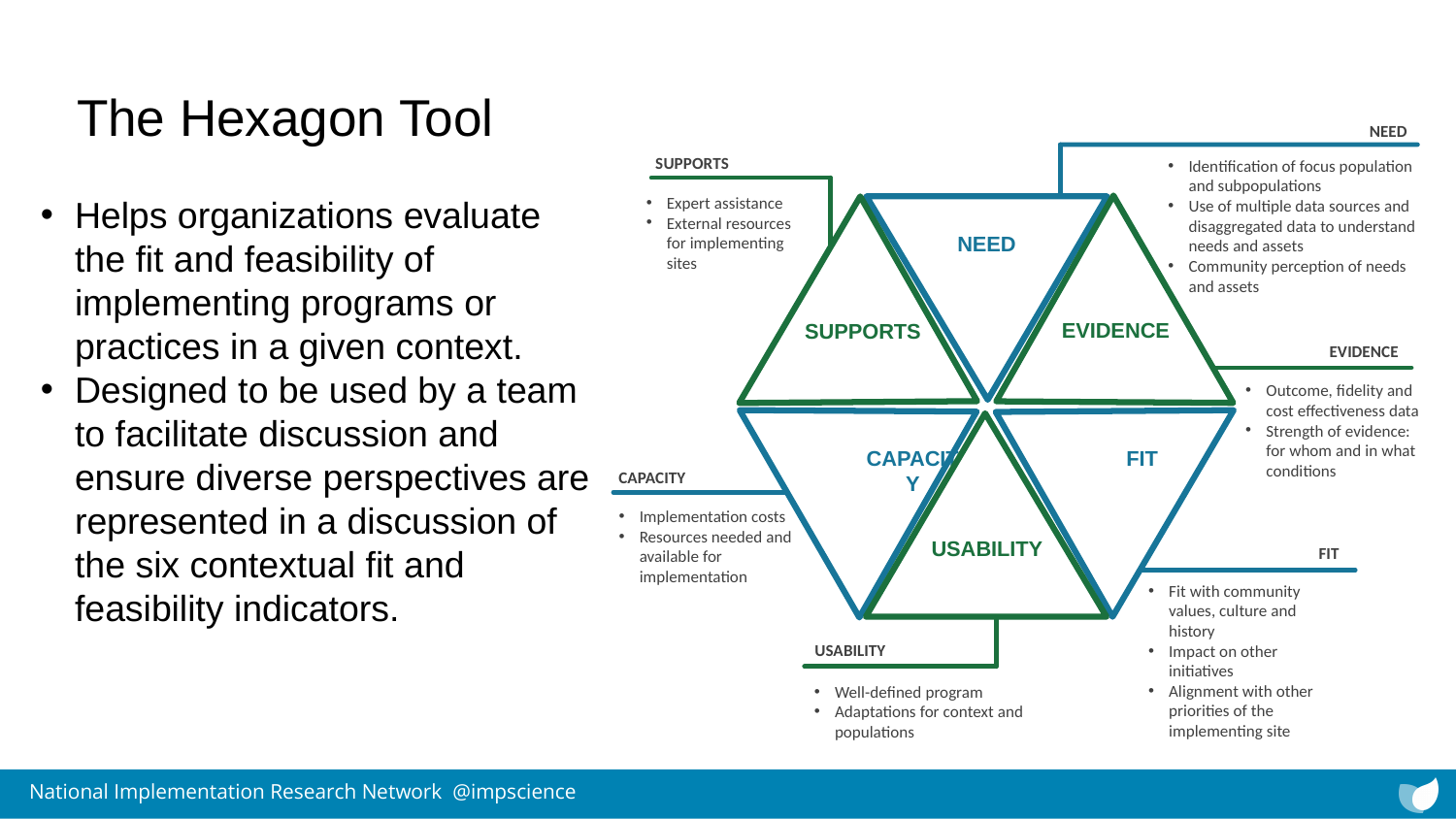

# The Hexagon Tool
NEED
SUPPORTS
Identification of focus population and subpopulations
Use of multiple data sources and disaggregated data to understand needs and assets
Community perception of needs and assets
Expert assistance
External resources for implementing sites

EVIDENCE

NEED

SUPPORTS

CAPACITY

FIT

USABILITY
EVIDENCE
Outcome, fidelity and cost effectiveness data
Strength of evidence: for whom and in what conditions
CAPACITY
Implementation costs
Resources needed and available for implementation
FIT
Fit with community values, culture and history
Impact on other initiatives
Alignment with other priorities of the implementing site
USABILITY
Well-defined program
Adaptations for context and populations
Helps organizations evaluate the fit and feasibility of implementing programs or practices in a given context.
Designed to be used by a team to facilitate discussion and ensure diverse perspectives are represented in a discussion of the six contextual fit and feasibility indicators.